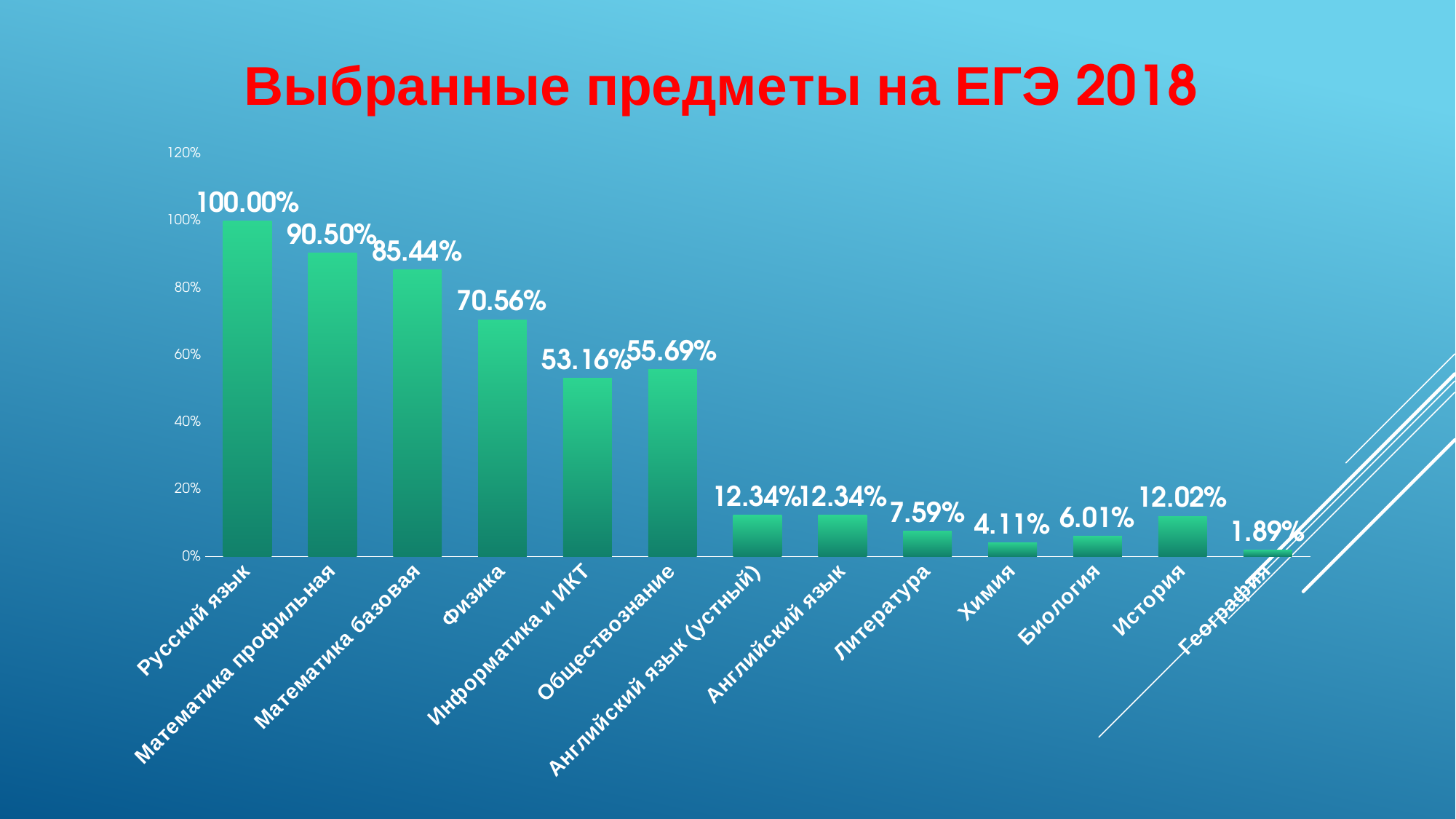

### Chart: Выбранные предметы на ЕГЭ 2018

| Category |  |
|---|---|
| Русский язык | 1.0 |
| Математика профильная | 0.905 |
| Математика базовая | 0.8544 |
| Физика | 0.7056 |
| Информатика и ИКТ | 0.5316 |
| Обществознание | 0.5569 |
| Английский язык (устный) | 0.1234 |
| Английский язык | 0.1234 |
| Литература | 0.0759 |
| Химия | 0.0411 |
| Биология | 0.0601 |
| История | 0.1202 |
| География | 0.0189 |